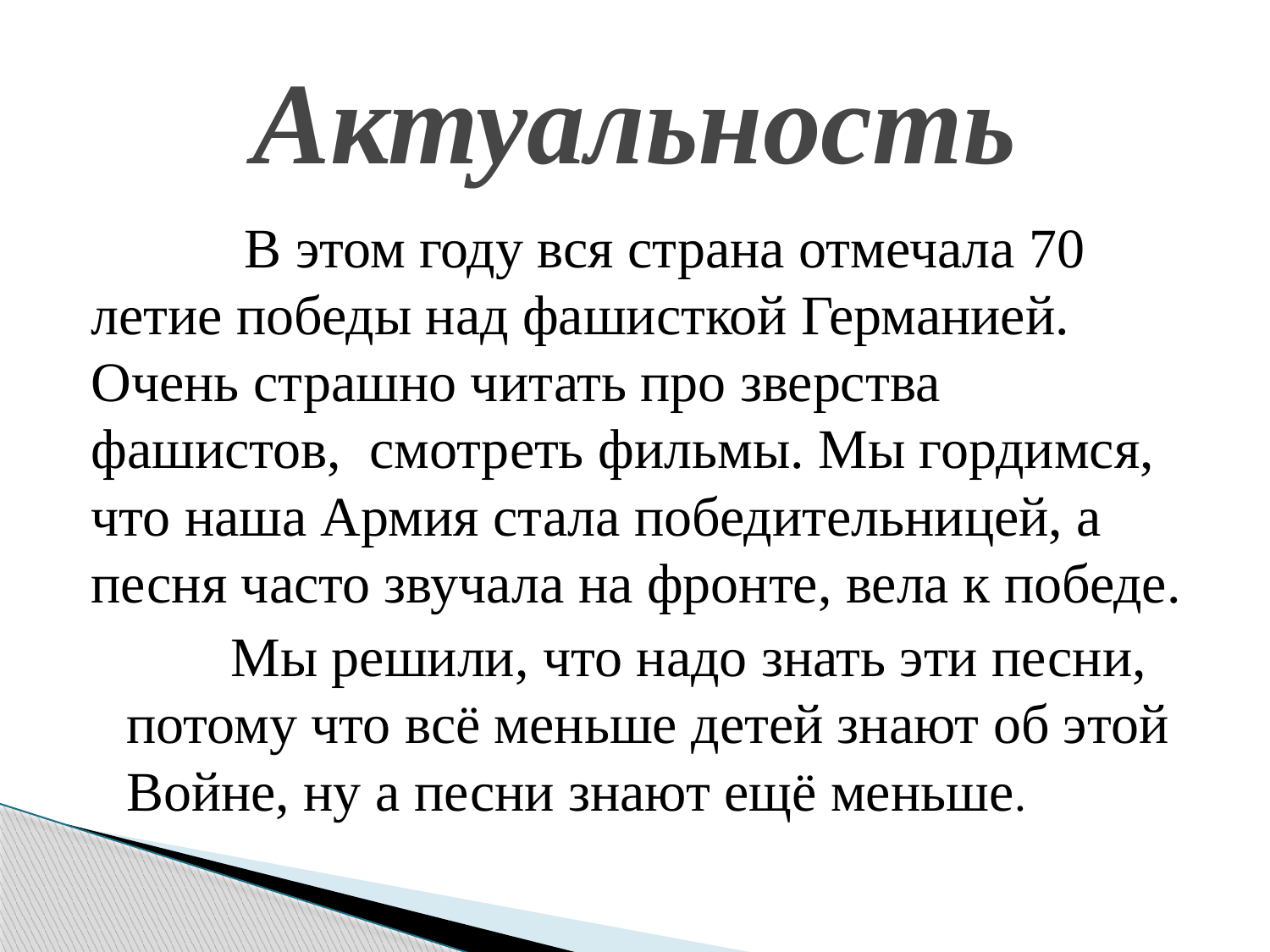

# Актуальность
           В этом году вся страна отмечала 70 летие победы над фашисткой Германией. Очень страшно читать про зверства фашистов,  смотреть фильмы. Мы гордимся, что наша Армия стала победительницей, а песня часто звучала на фронте, вела к победе.
          Мы решили, что надо знать эти песни, потому что всё меньше детей знают об этой Войне, ну а песни знают ещё меньше.